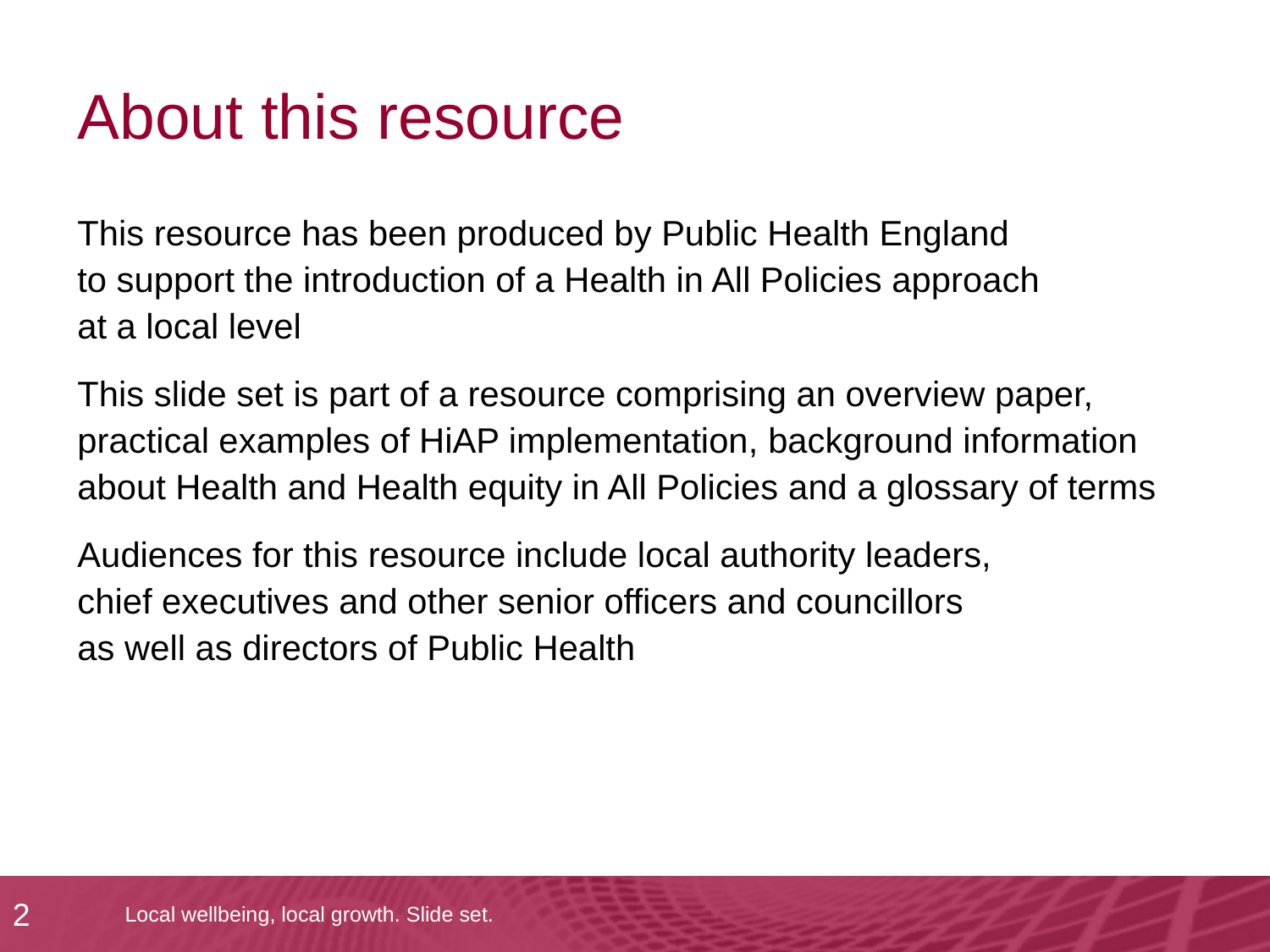

# About this resource
This resource has been produced by Public Health England
to support the introduction of a Health in All Policies approach
at a local level
This slide set is part of a resource comprising an overview paper, practical examples of HiAP implementation, background information about Health and Health equity in All Policies and a glossary of terms
Audiences for this resource include local authority leaders, chief executives and other senior officers and councillors
as well as directors of Public Health
2
Local wellbeing, local growth. Slide set.